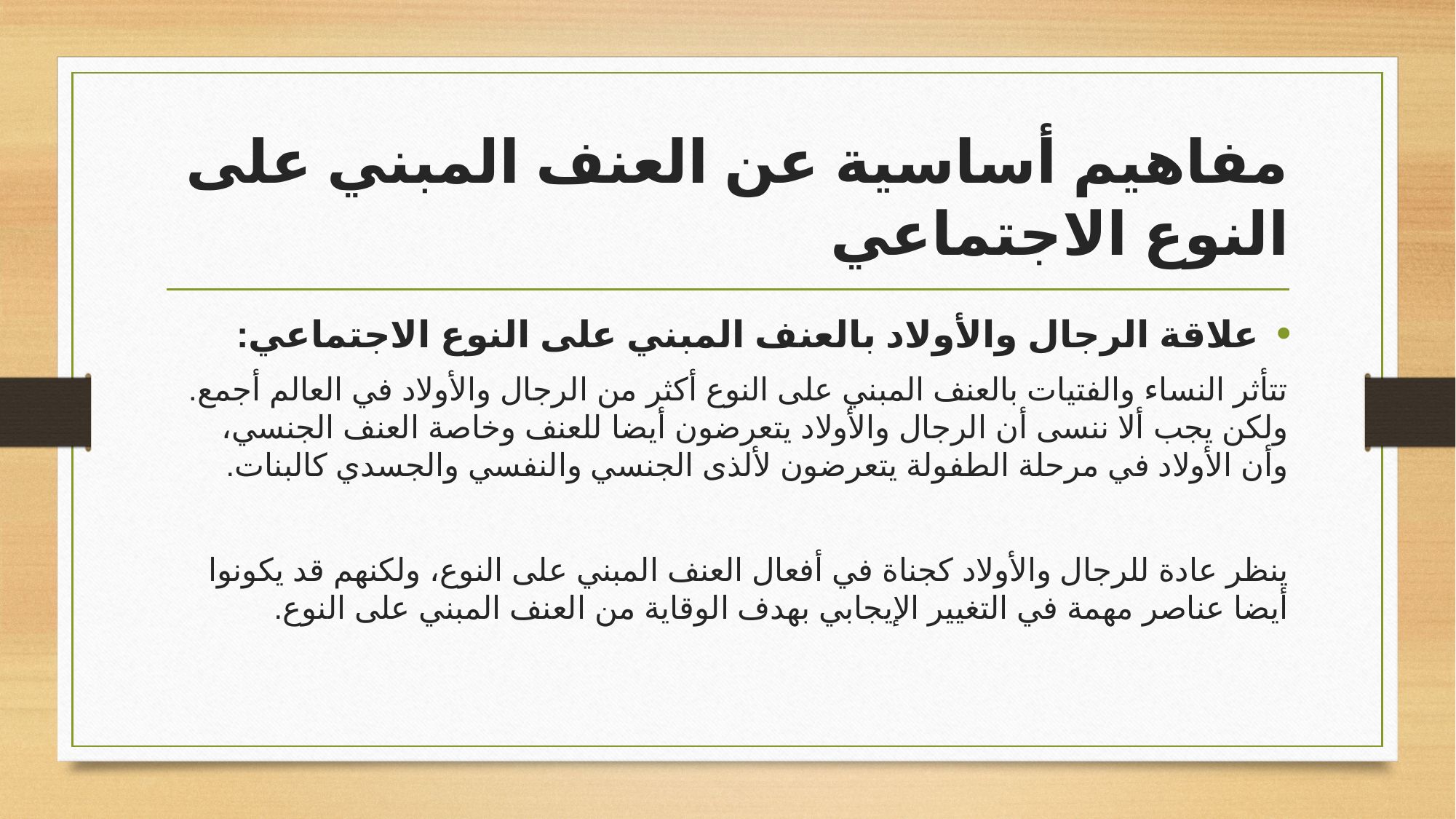

# مفاهيم أساسية عن العنف المبني على النوع الاجتماعي
علاقة الرجال والأولاد بالعنف المبني على النوع الاجتماعي:
تتأثر النساء والفتيات بالعنف المبني على النوع أكثر من الرجال والأولاد في العالم أجمع. ولكن يجب ألا ننسى أن الرجال والأولاد يتعرضون أيضا للعنف وخاصة العنف الجنسي، وأن الأولاد في مرحلة الطفولة يتعرضون لألذى الجنسي والنفسي والجسدي كالبنات.

ينظر عادة للرجال والأولاد كجناة في أفعال العنف المبني على النوع، ولكنهم قد يكونوا أيضا عناصر مهمة في التغيير الإيجابي بهدف الوقاية من العنف المبني على النوع.